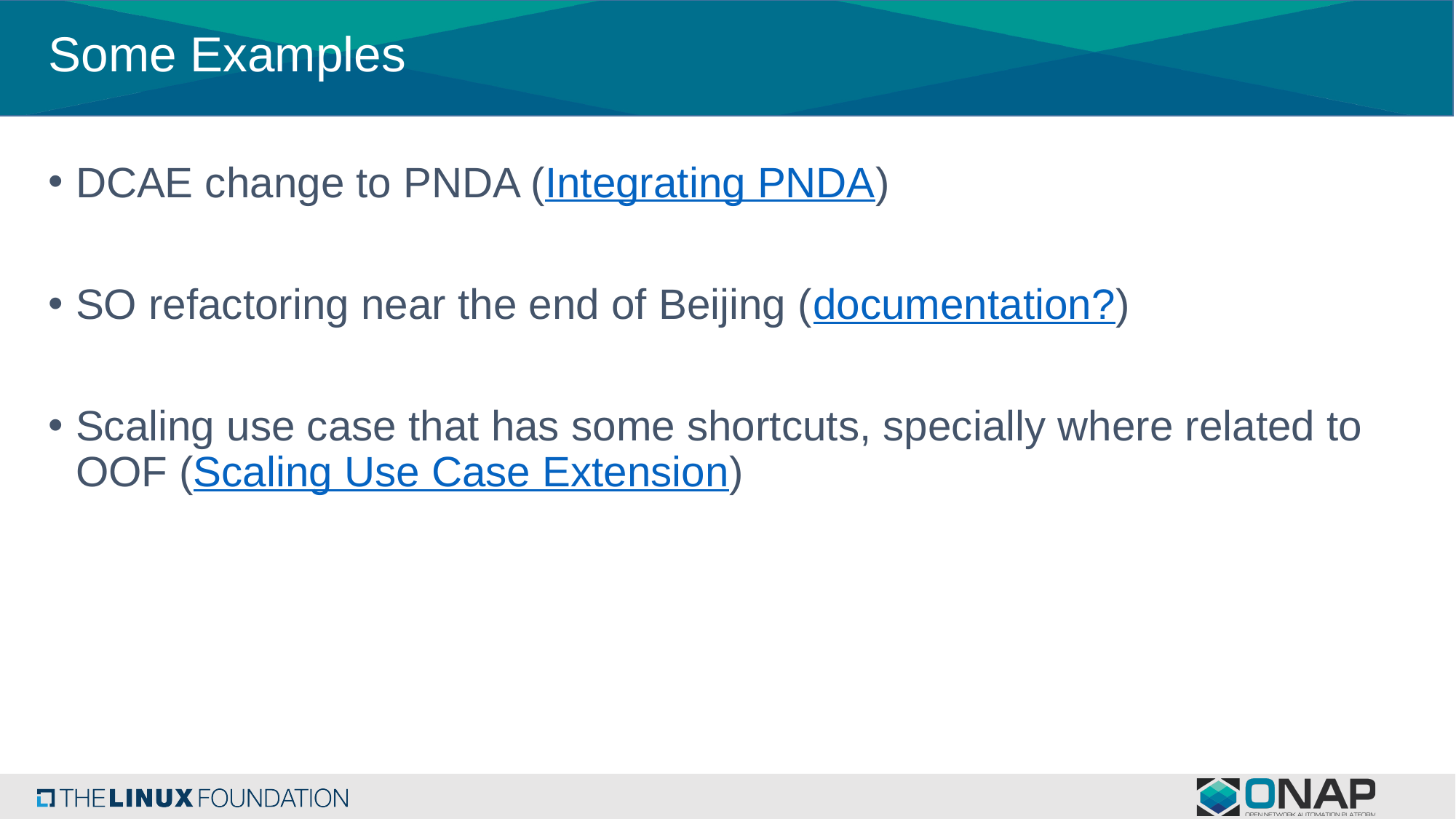

# Some Examples
DCAE change to PNDA (Integrating PNDA)

SO refactoring near the end of Beijing (documentation?)

Scaling use case that has some shortcuts, specially where related to OOF (Scaling Use Case Extension)